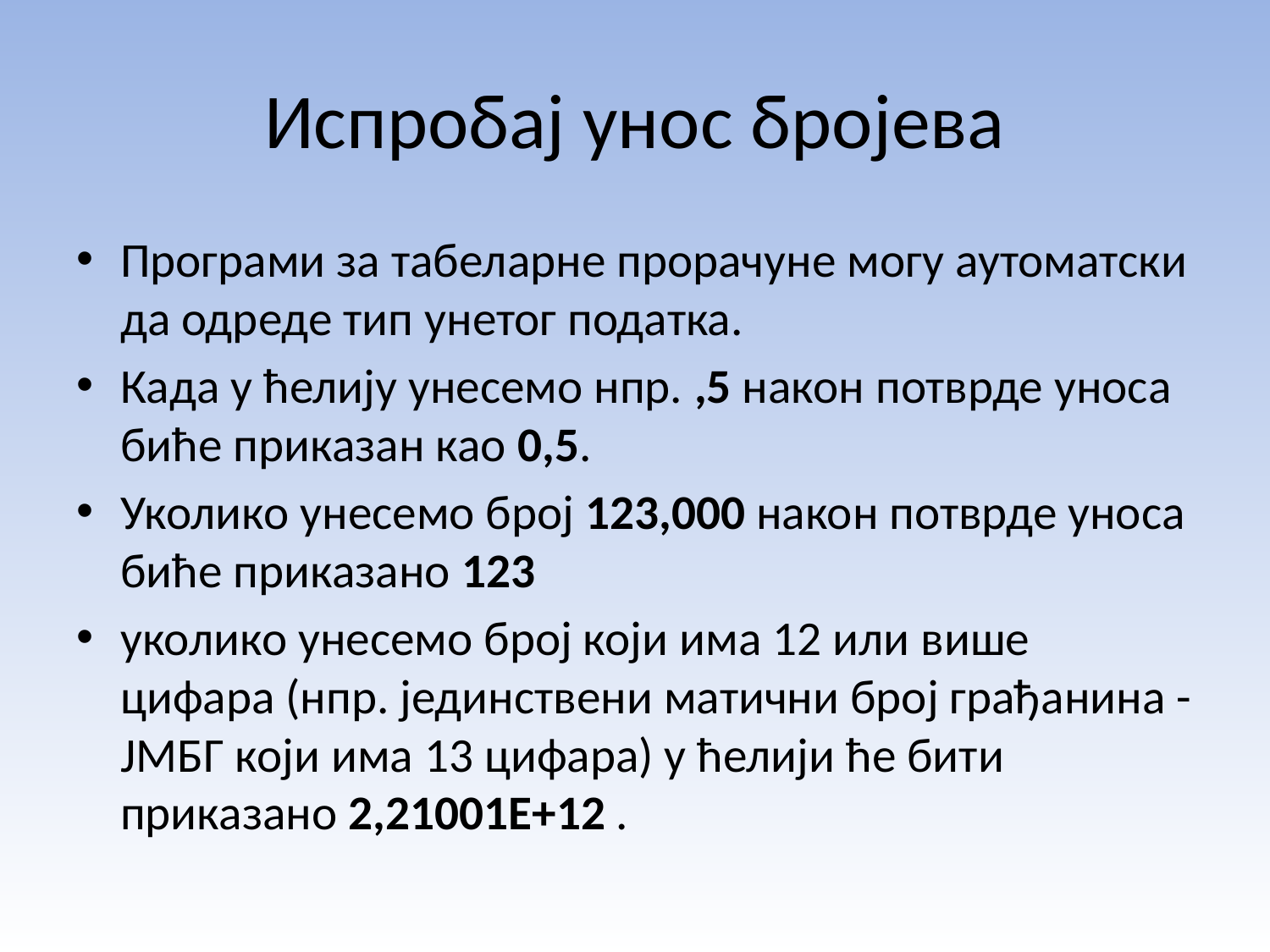

# Испробај унос бројева
Програми за табеларне прорачуне могу аутоматски да одреде тип унетог податка.
Када у ћелију унесемо нпр. ,5 након потврде уноса биће приказан као 0,5.
Уколико унесемо број 123,000 након потврде уноса биће приказано 123
уколико унесемо број који има 12 или више цифара (нпр. јединствени матични број грађанина - ЈМБГ који има 13 цифара) у ћелији ће бити приказано 2,21001E+12 .